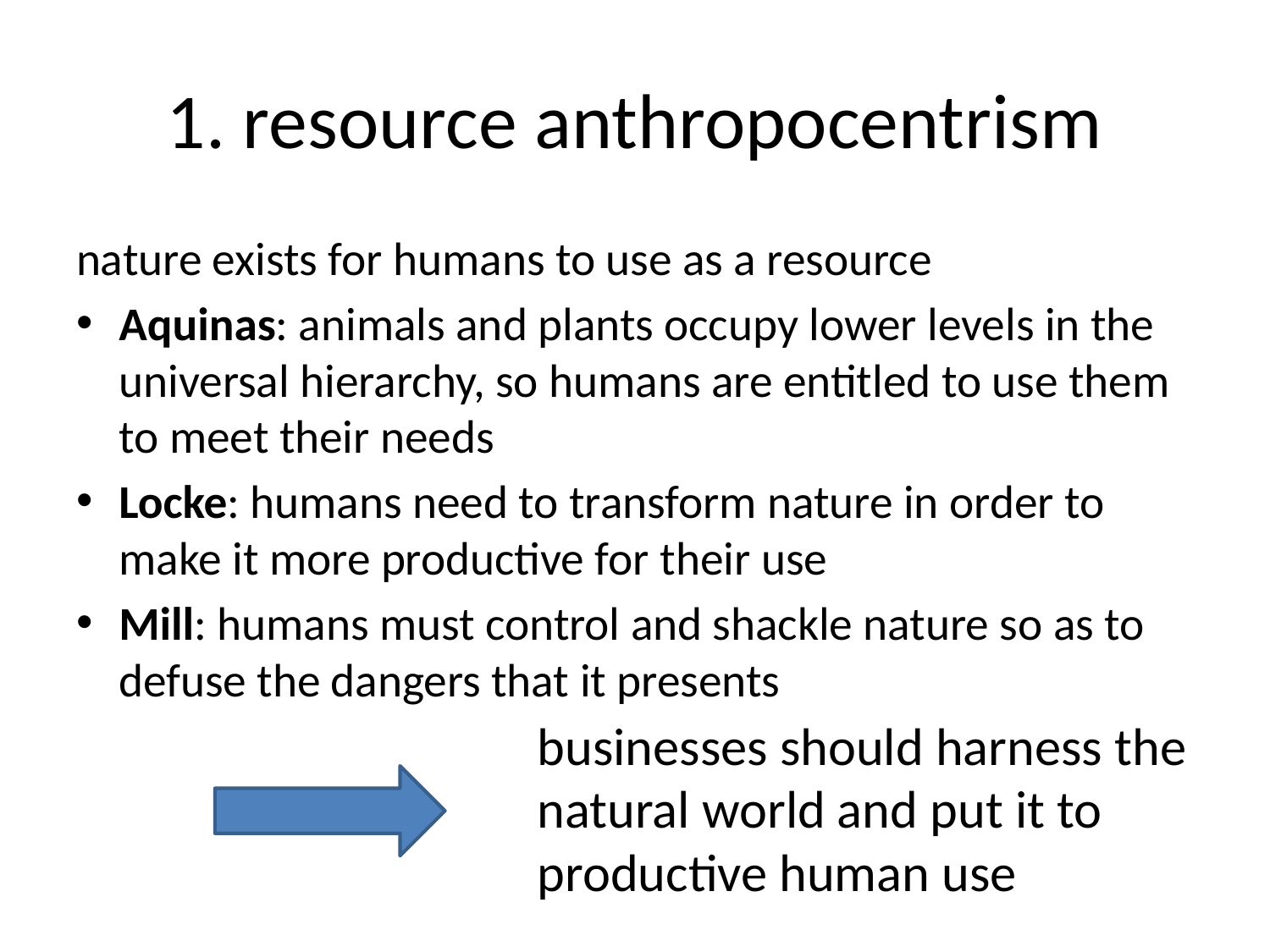

# 1. resource anthropocentrism
nature exists for humans to use as a resource
Aquinas: animals and plants occupy lower levels in the universal hierarchy, so humans are entitled to use them to meet their needs
Locke: humans need to transform nature in order to make it more productive for their use
Mill: humans must control and shackle nature so as to defuse the dangers that it presents
businesses should harness the natural world and put it to productive human use